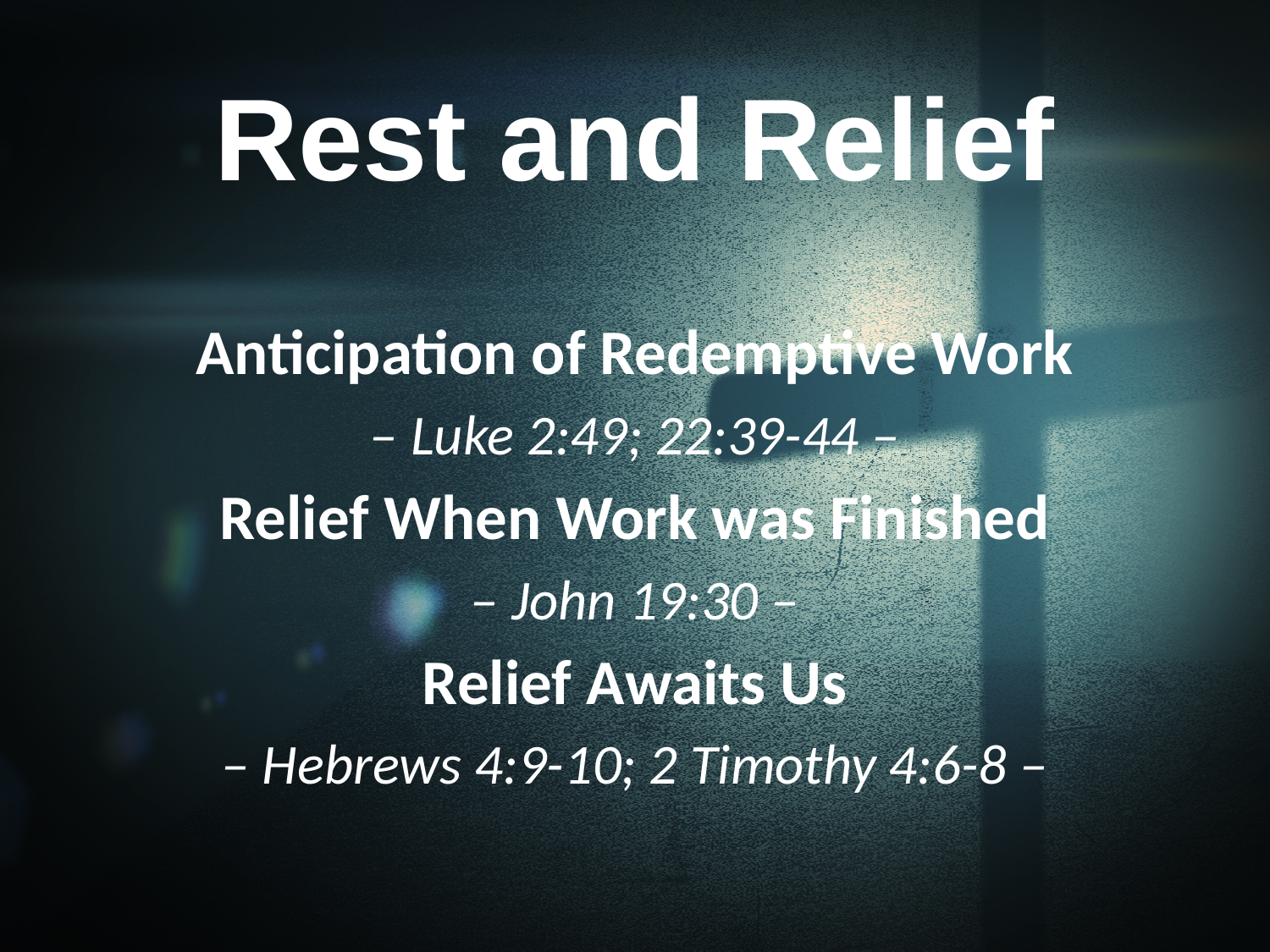

# Rest and Relief

Anticipation of Redemptive Work
– Luke 2:49; 22:39-44 –
Relief When Work was Finished
– John 19:30 –
Relief Awaits Us
– Hebrews 4:9-10; 2 Timothy 4:6-8 –